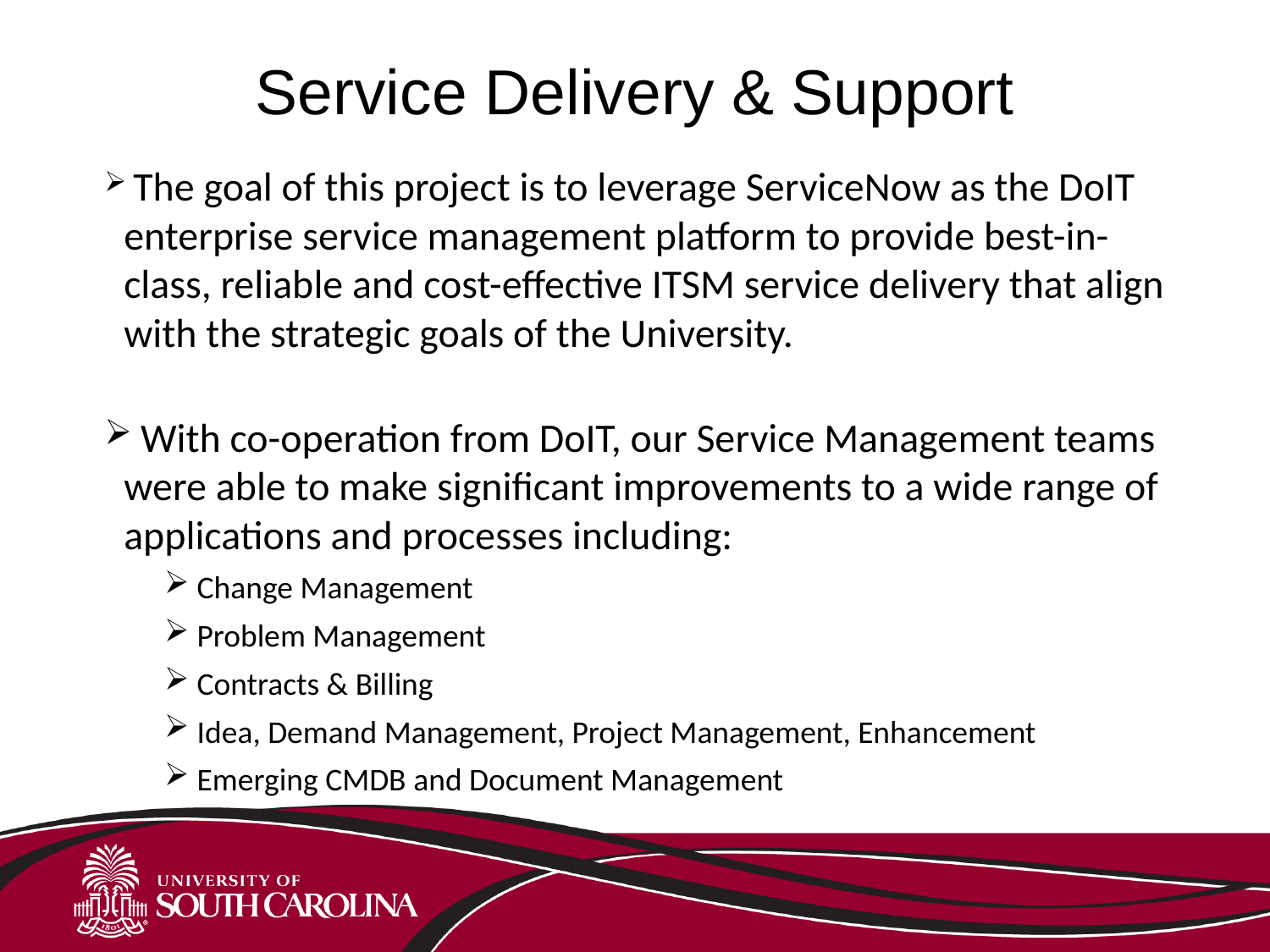

# Service Delivery & Support
 The goal of this project is to leverage ServiceNow as the DoIT enterprise service management platform to provide best-in-class, reliable and cost-effective ITSM service delivery that align with the strategic goals of the University.

 With co-operation from DoIT, our Service Management teams were able to make significant improvements to a wide range of applications and processes including:
 Change Management
 Problem Management
 Contracts & Billing
 Idea, Demand Management, Project Management, Enhancement
 Emerging CMDB and Document Management